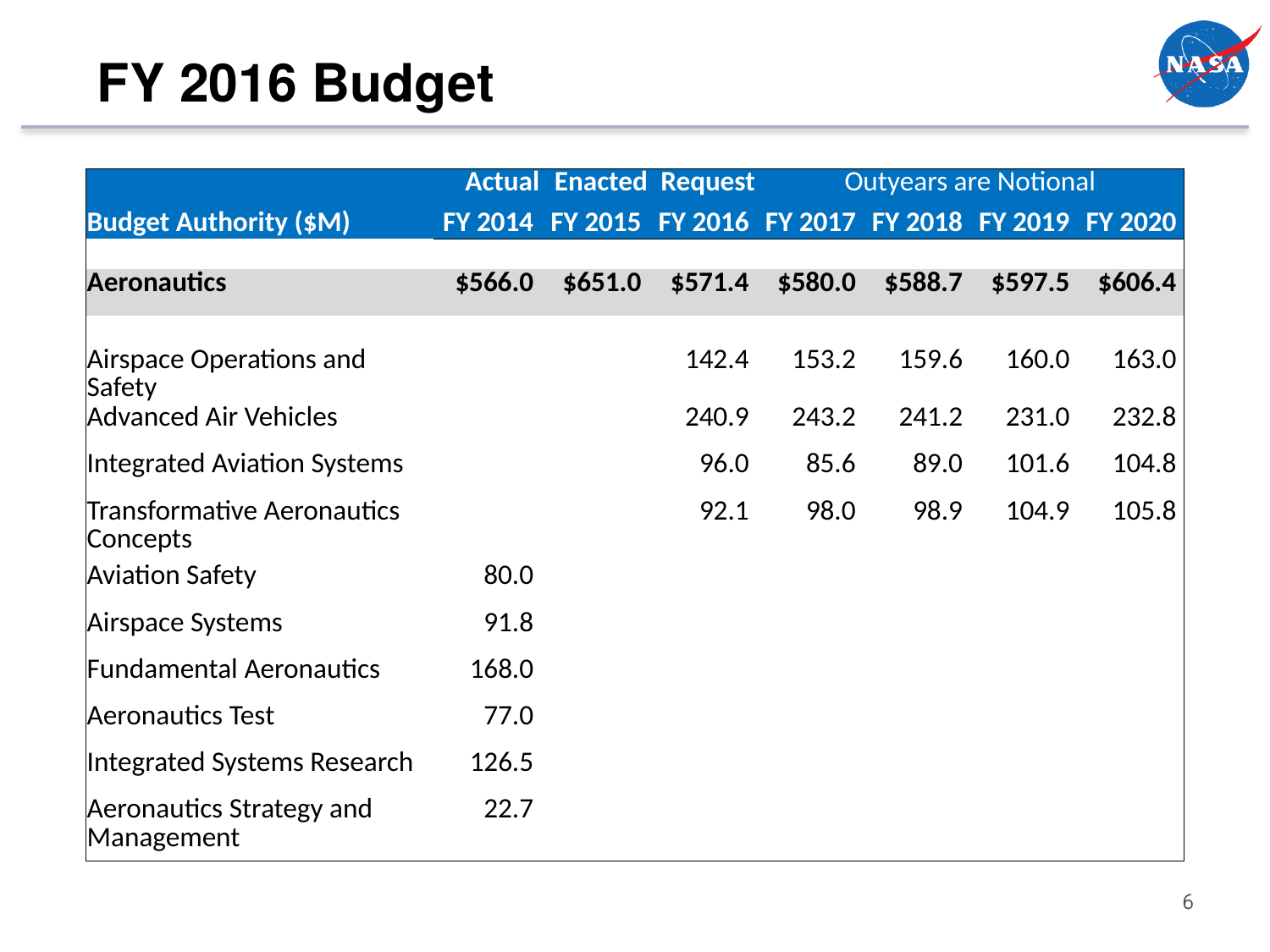

# FY 2016 Budget
|  | Actual | Enacted | Request | Outyears are Notional |  |  |  |
| --- | --- | --- | --- | --- | --- | --- | --- |
| Budget Authority ($M) | FY 2014 | FY 2015 | FY 2016 | FY 2017 | FY 2018 | FY 2019 | FY 2020 |
|  |  |  |  |  |  |  |  |
| Aeronautics | $566.0 | $651.0 | $571.4 | $580.0 | $588.7 | $597.5 | $606.4 |
|  |  |  |  |  |  |  |  |
| Airspace Operations and Safety |  |  | 142.4 | 153.2 | 159.6 | 160.0 | 163.0 |
| Advanced Air Vehicles |  |  | 240.9 | 243.2 | 241.2 | 231.0 | 232.8 |
| Integrated Aviation Systems |  |  | 96.0 | 85.6 | 89.0 | 101.6 | 104.8 |
| Transformative Aeronautics Concepts |  |  | 92.1 | 98.0 | 98.9 | 104.9 | 105.8 |
| Aviation Safety | 80.0 |  |  |  |  |  |  |
| Airspace Systems | 91.8 |  |  |  |  |  |  |
| Fundamental Aeronautics | 168.0 |  |  |  |  |  |  |
| Aeronautics Test | 77.0 |  |  |  |  |  |  |
| Integrated Systems Research | 126.5 |  |  |  |  |  |  |
| Aeronautics Strategy and Management | 22.7 |  |  |  |  |  |  |
6